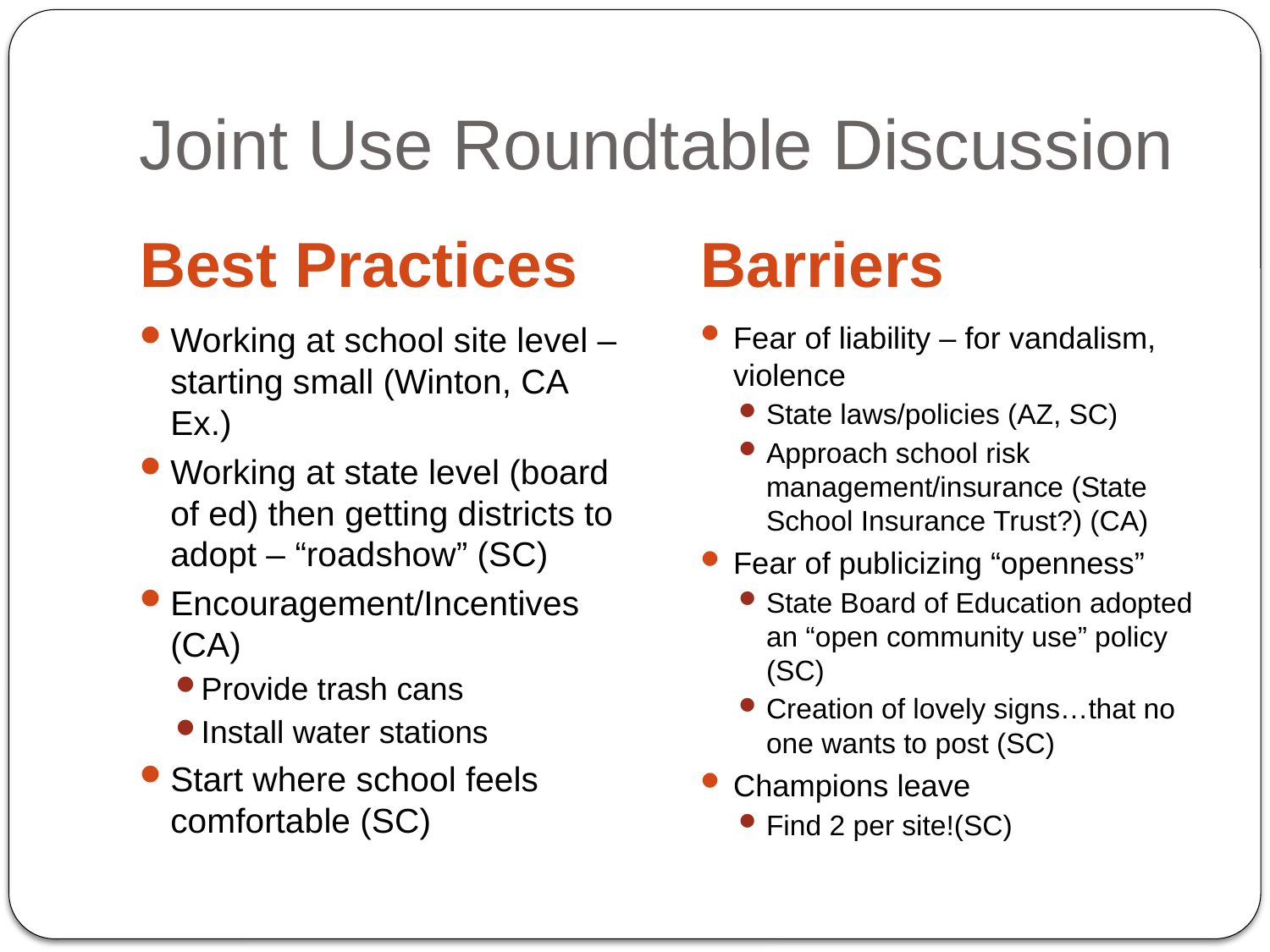

# Joint Use Roundtable Discussion
Best Practices
Barriers
Working at school site level – starting small (Winton, CA Ex.)
Working at state level (board of ed) then getting districts to adopt – “roadshow” (SC)
Encouragement/Incentives (CA)
Provide trash cans
Install water stations
Start where school feels comfortable (SC)

Fear of liability – for vandalism, violence
State laws/policies (AZ, SC)
Approach school risk management/insurance (State School Insurance Trust?) (CA)
Fear of publicizing “openness”
State Board of Education adopted an “open community use” policy (SC)
Creation of lovely signs…that no one wants to post (SC)
Champions leave
Find 2 per site!(SC)